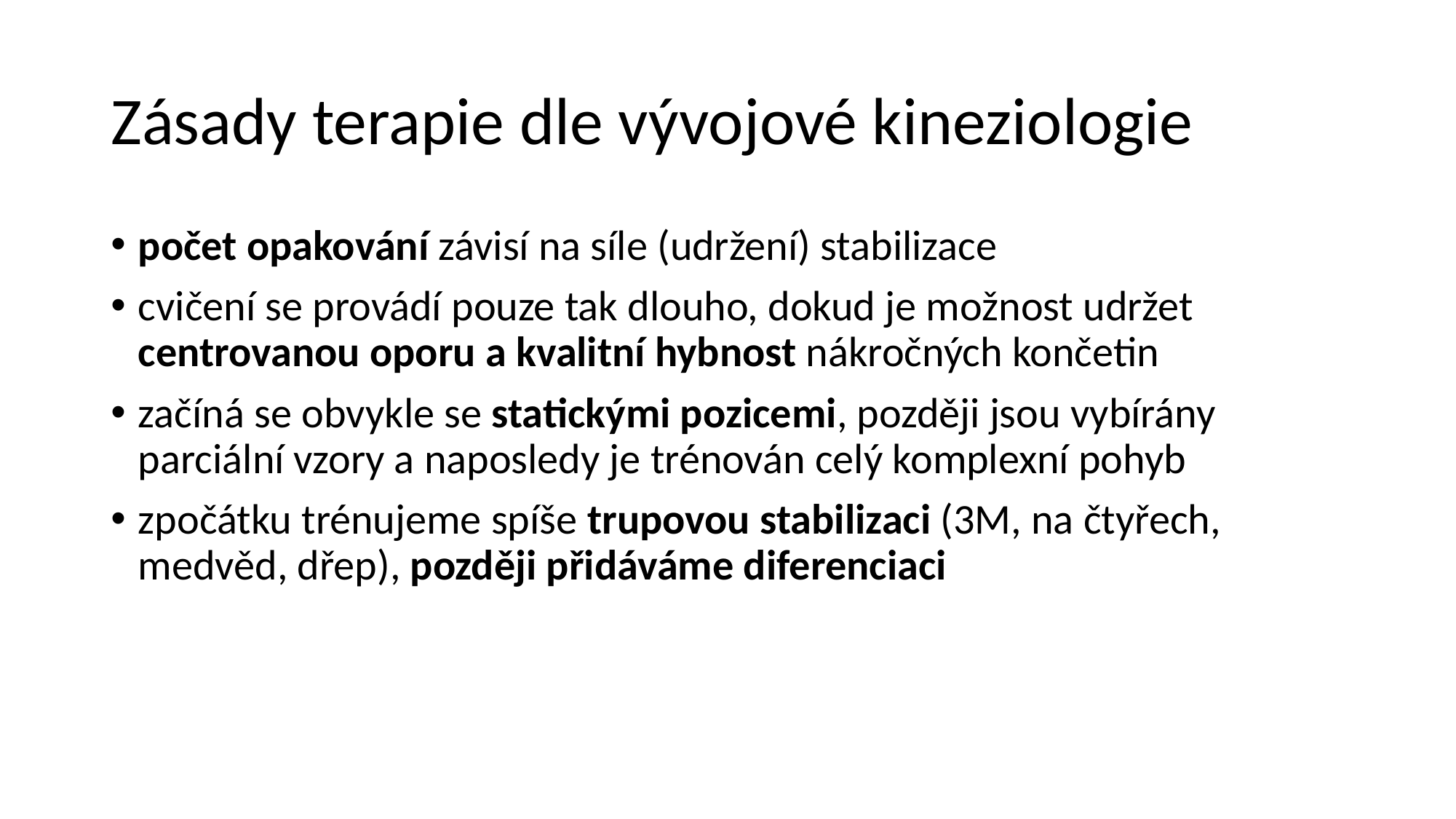

# Zásady terapie dle vývojové kineziologie
počet opakování závisí na síle (udržení) stabilizace
cvičení se provádí pouze tak dlouho, dokud je možnost udržet centrovanou oporu a kvalitní hybnost nákročných končetin
začíná se obvykle se statickými pozicemi, později jsou vybírány parciální vzory a naposledy je trénován celý komplexní pohyb
zpočátku trénujeme spíše trupovou stabilizaci (3M, na čtyřech, medvěd, dřep), později přidáváme diferenciaci